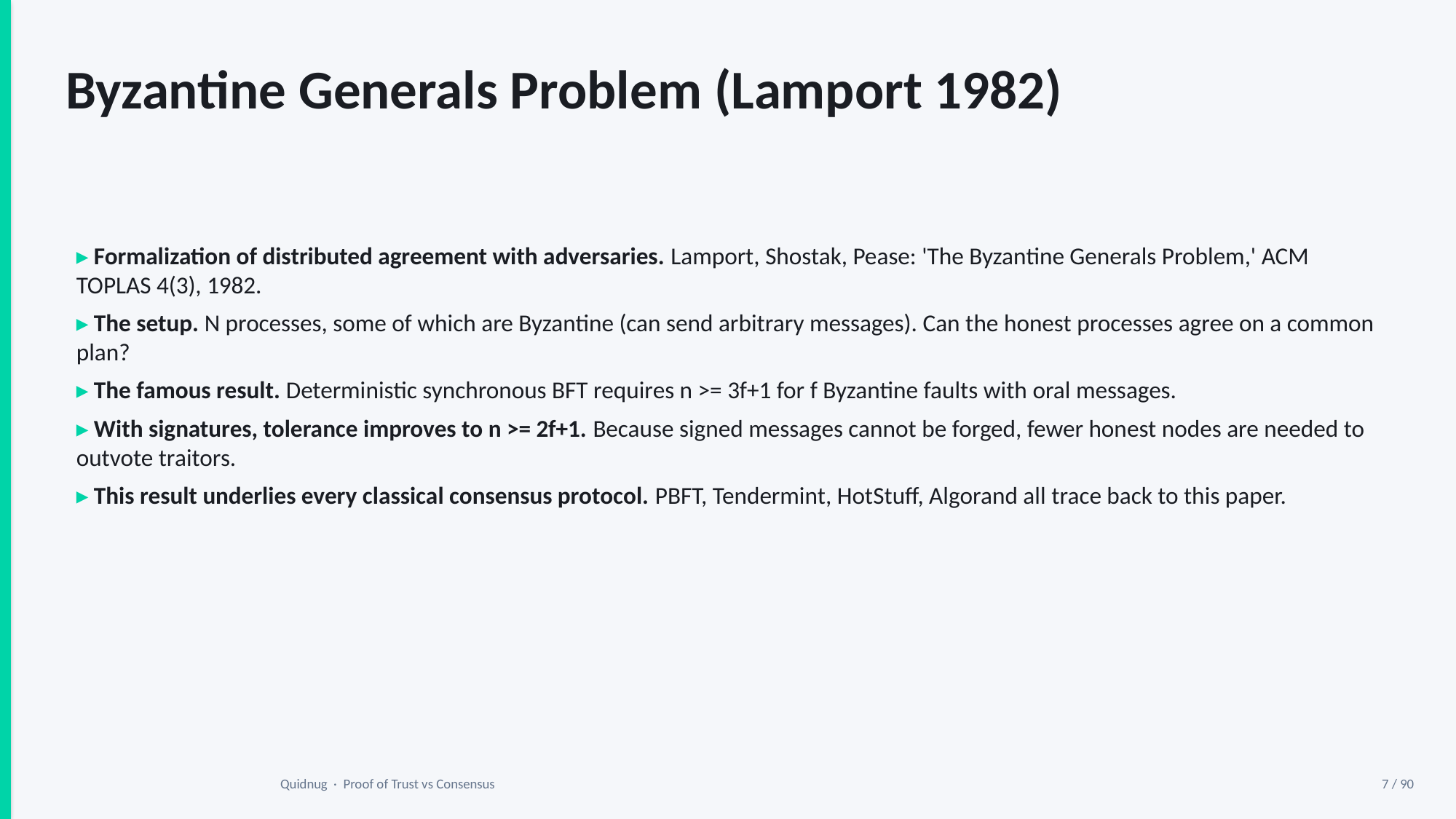

Byzantine Generals Problem (Lamport 1982)
▸ Formalization of distributed agreement with adversaries. Lamport, Shostak, Pease: 'The Byzantine Generals Problem,' ACM TOPLAS 4(3), 1982.
▸ The setup. N processes, some of which are Byzantine (can send arbitrary messages). Can the honest processes agree on a common plan?
▸ The famous result. Deterministic synchronous BFT requires n >= 3f+1 for f Byzantine faults with oral messages.
▸ With signatures, tolerance improves to n >= 2f+1. Because signed messages cannot be forged, fewer honest nodes are needed to outvote traitors.
▸ This result underlies every classical consensus protocol. PBFT, Tendermint, HotStuff, Algorand all trace back to this paper.
Quidnug  ·  Proof of Trust vs Consensus
7 / 90